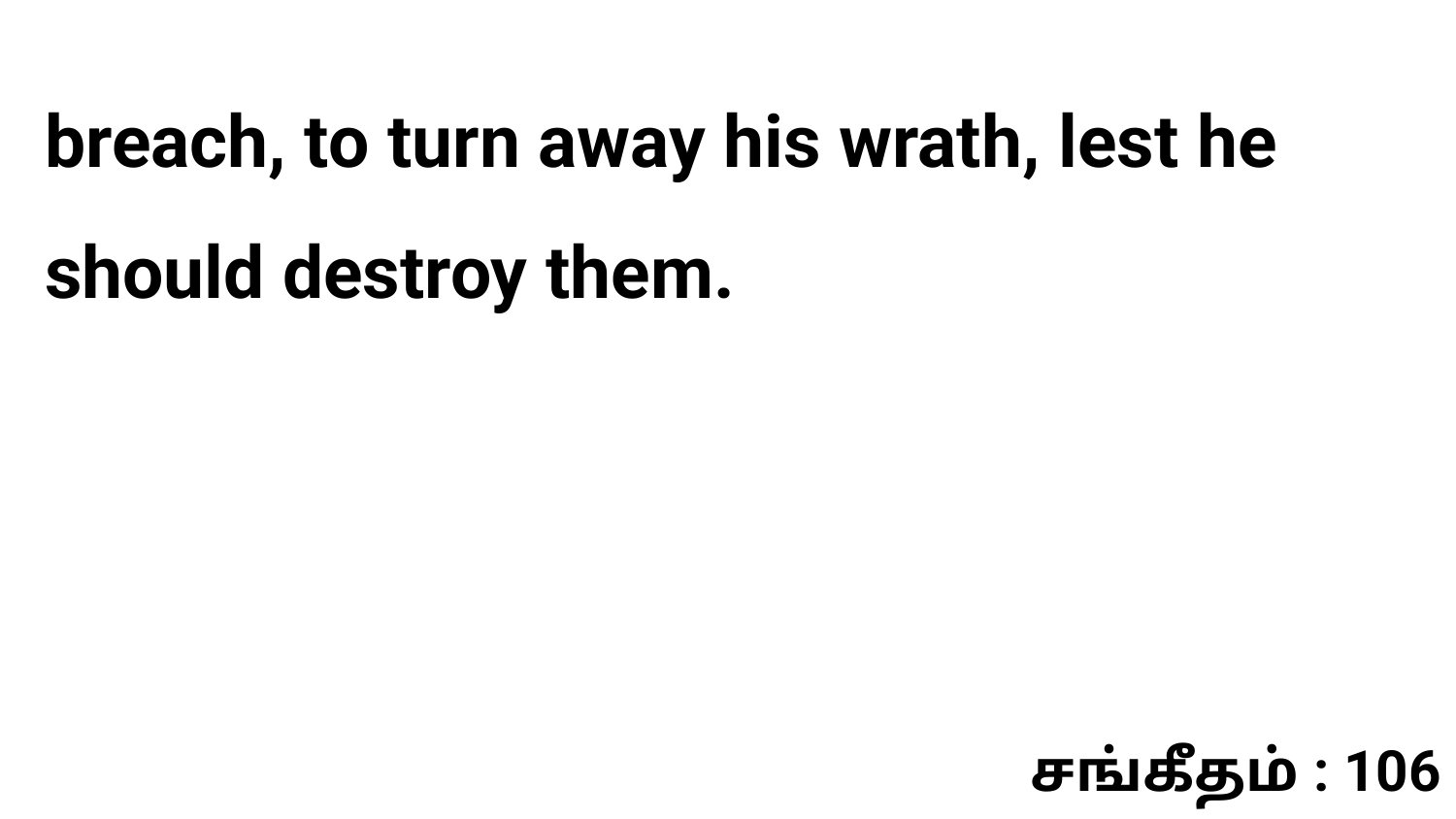

breach, to turn away his wrath, lest he should destroy them.
சங்கீதம் : 106